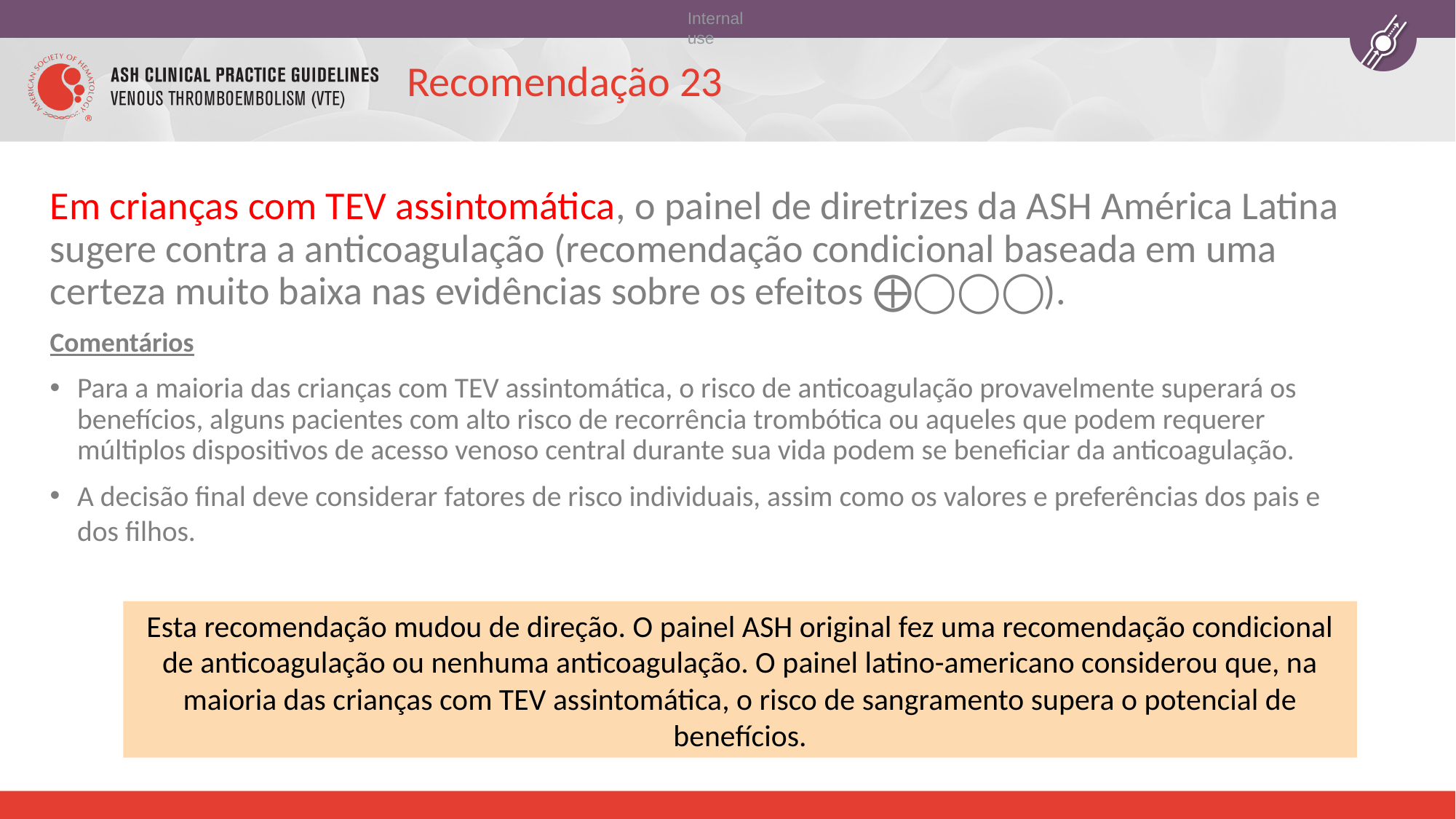

# Recomendação 23
Em crianças com TEV assintomática, o painel de diretrizes da ASH América Latina sugere contra a anticoagulação (recomendação condicional baseada em uma certeza muito baixa nas evidências sobre os efeitos ⨁◯◯◯).
Comentários
Para a maioria das crianças com TEV assintomática, o risco de anticoagulação provavelmente superará os benefícios, alguns pacientes com alto risco de recorrência trombótica ou aqueles que podem requerer múltiplos dispositivos de acesso venoso central durante sua vida podem se beneficiar da anticoagulação.
A decisão final deve considerar fatores de risco individuais, assim como os valores e preferências dos pais e dos filhos.
Esta recomendação mudou de direção. O painel ASH original fez uma recomendação condicional de anticoagulação ou nenhuma anticoagulação. O painel latino-americano considerou que, na maioria das crianças com TEV assintomática, o risco de sangramento supera o potencial de
benefícios.